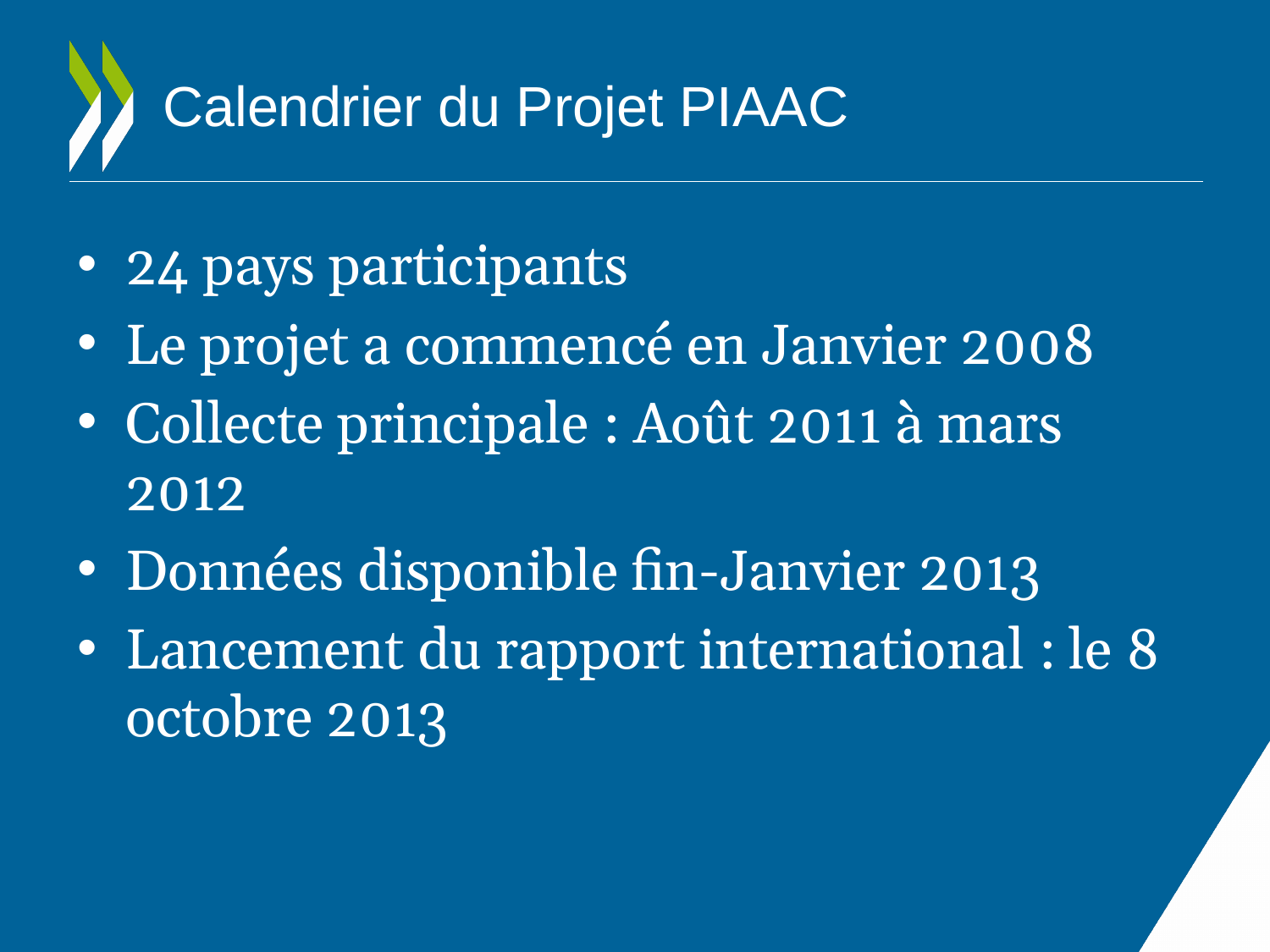

# Calendrier du Projet PIAAC
24 pays participants
Le projet a commencé en Janvier 2008
Collecte principale : Août 2011 à mars 2012
Données disponible fin-Janvier 2013
Lancement du rapport international : le 8 octobre 2013